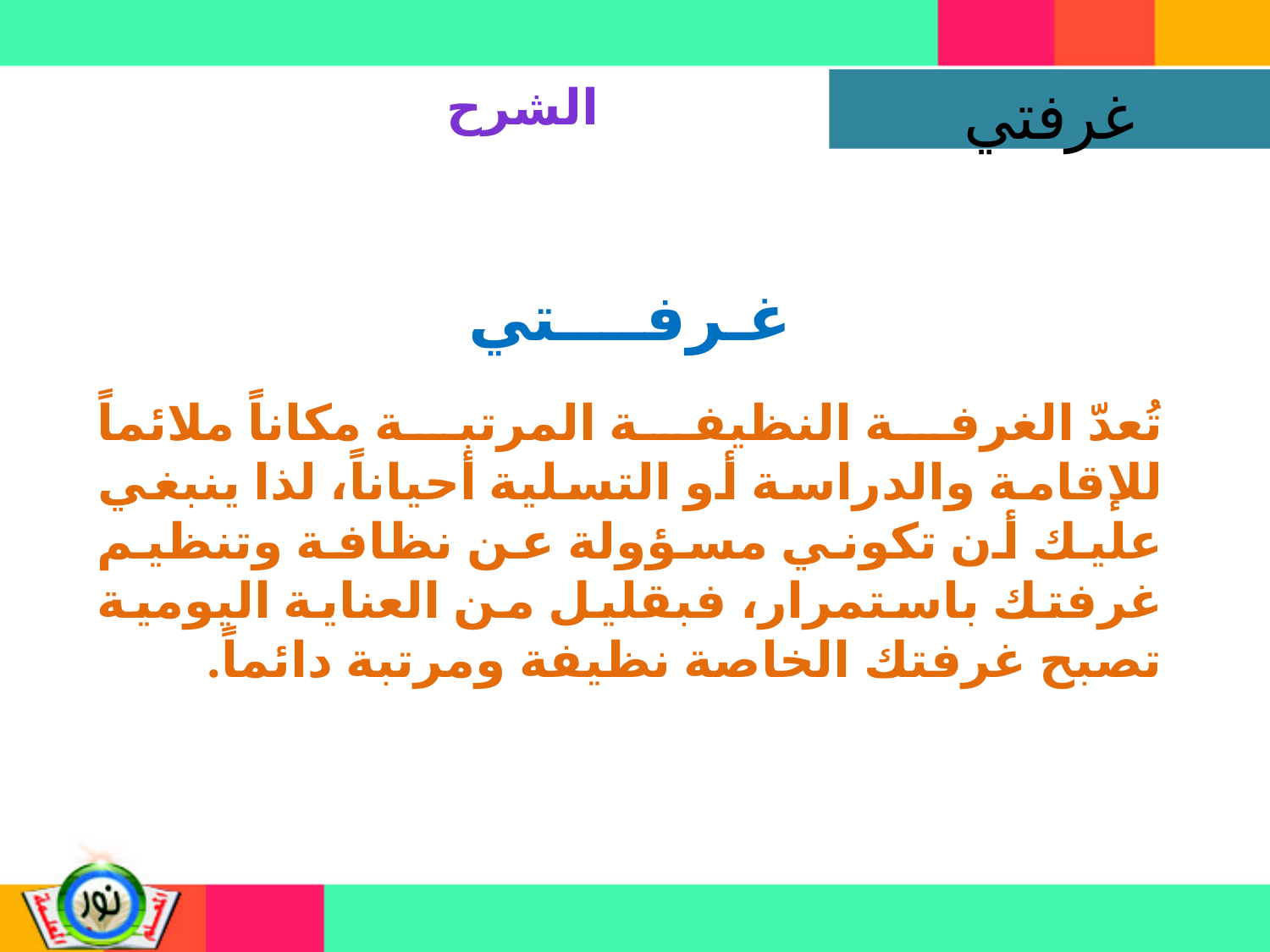

الشرح
غرفتي
غـرفــــتي

تُعدّ الغرفة النظيفة المرتبة مكاناً ملائماً للإقامة والدراسة أو التسلية أحياناً، لذا ينبغي عليك أن تكوني مسؤولة عن نظافة وتنظيم غرفتك باستمرار، فبقليل من العناية اليومية تصبح غرفتك الخاصة نظيفة ومرتبة دائماً.